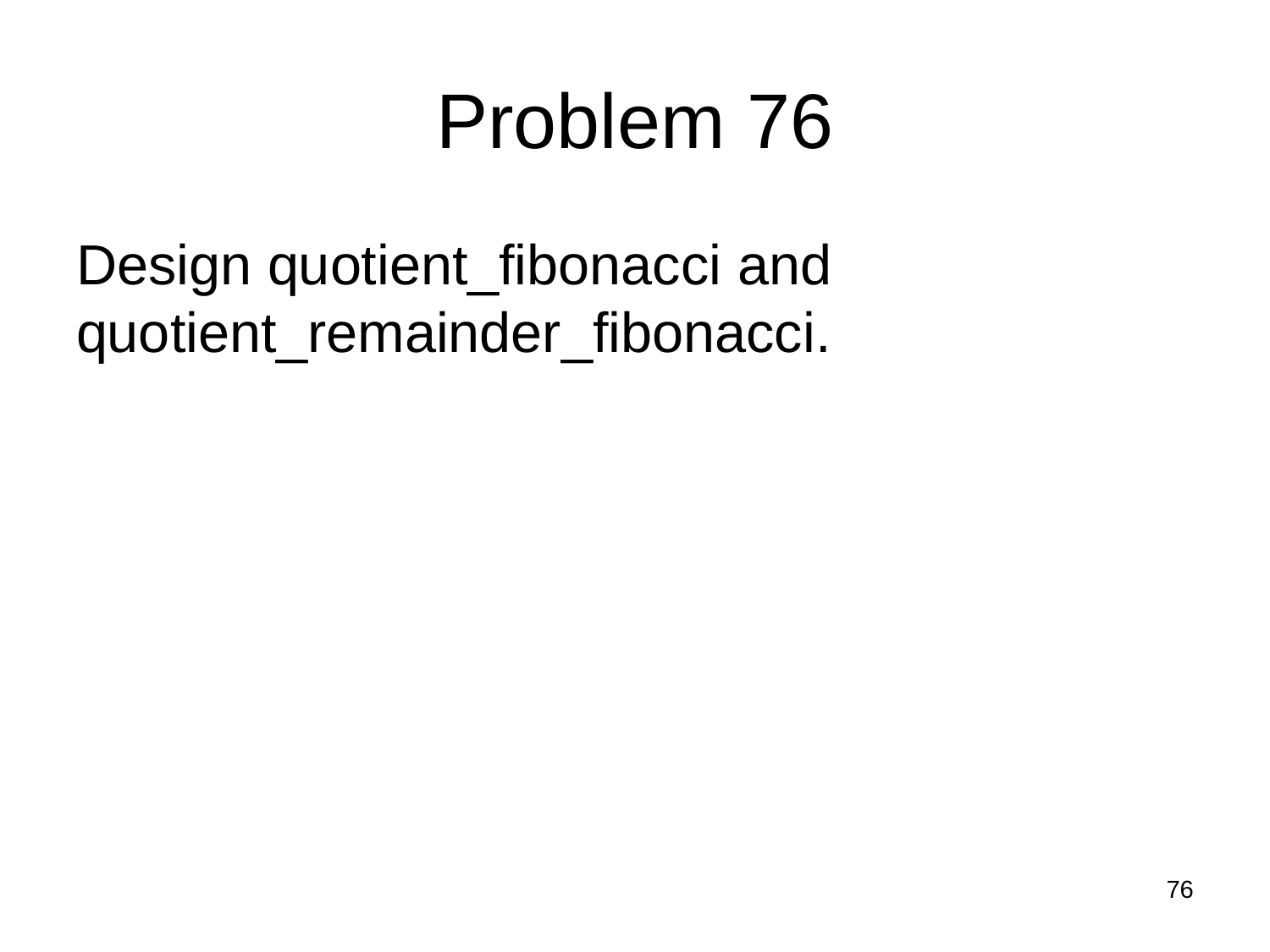

# Problem 76
Design quotient_fibonacci and quotient_remainder_fibonacci.
76